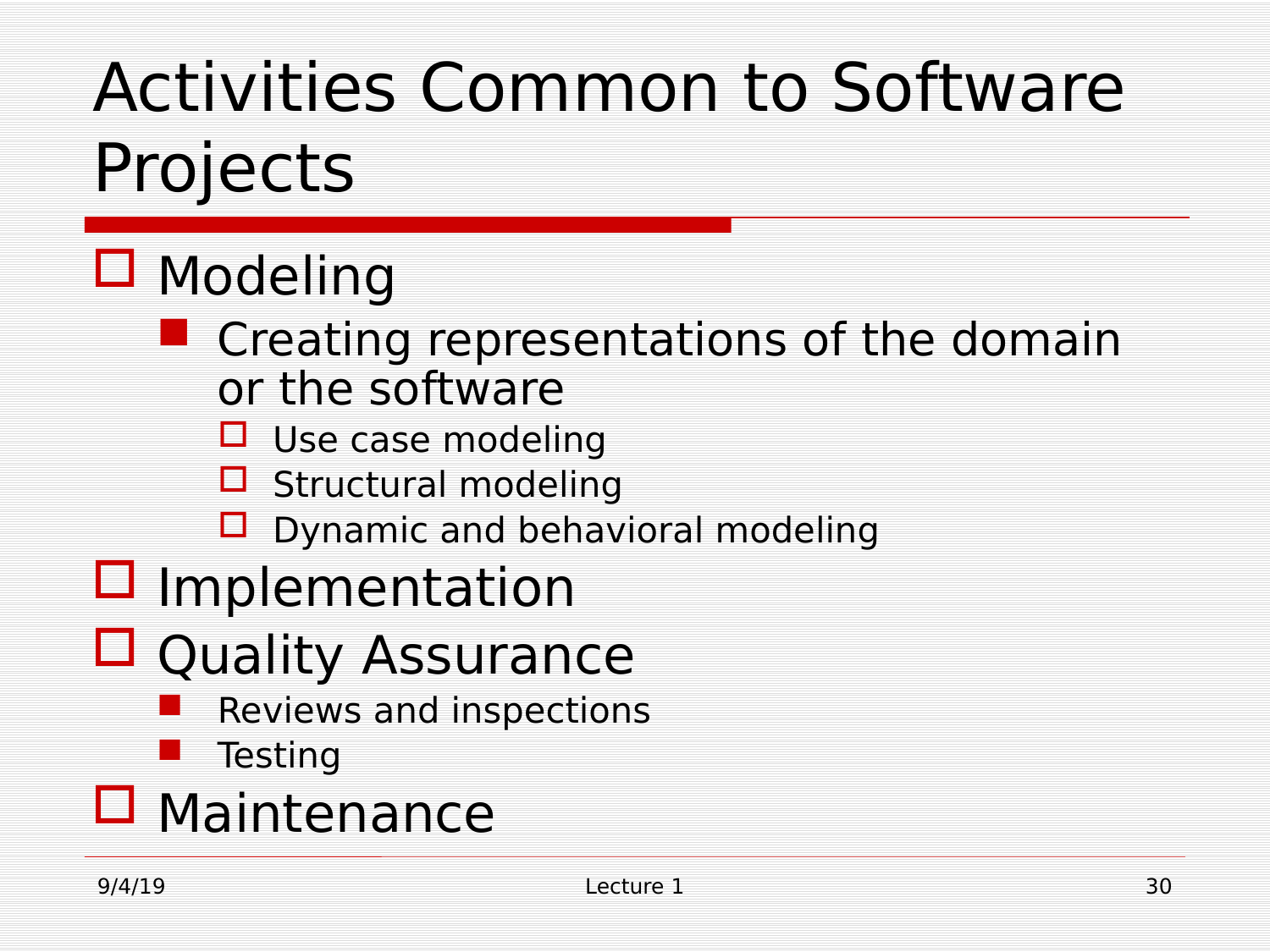

# Activities Common to Software Projects
Modeling
Creating representations of the domain or the software
Use case modeling
Structural modeling
Dynamic and behavioral modeling
Implementation
Quality Assurance
Reviews and inspections
Testing
Maintenance
9/4/19
Lecture 1
30